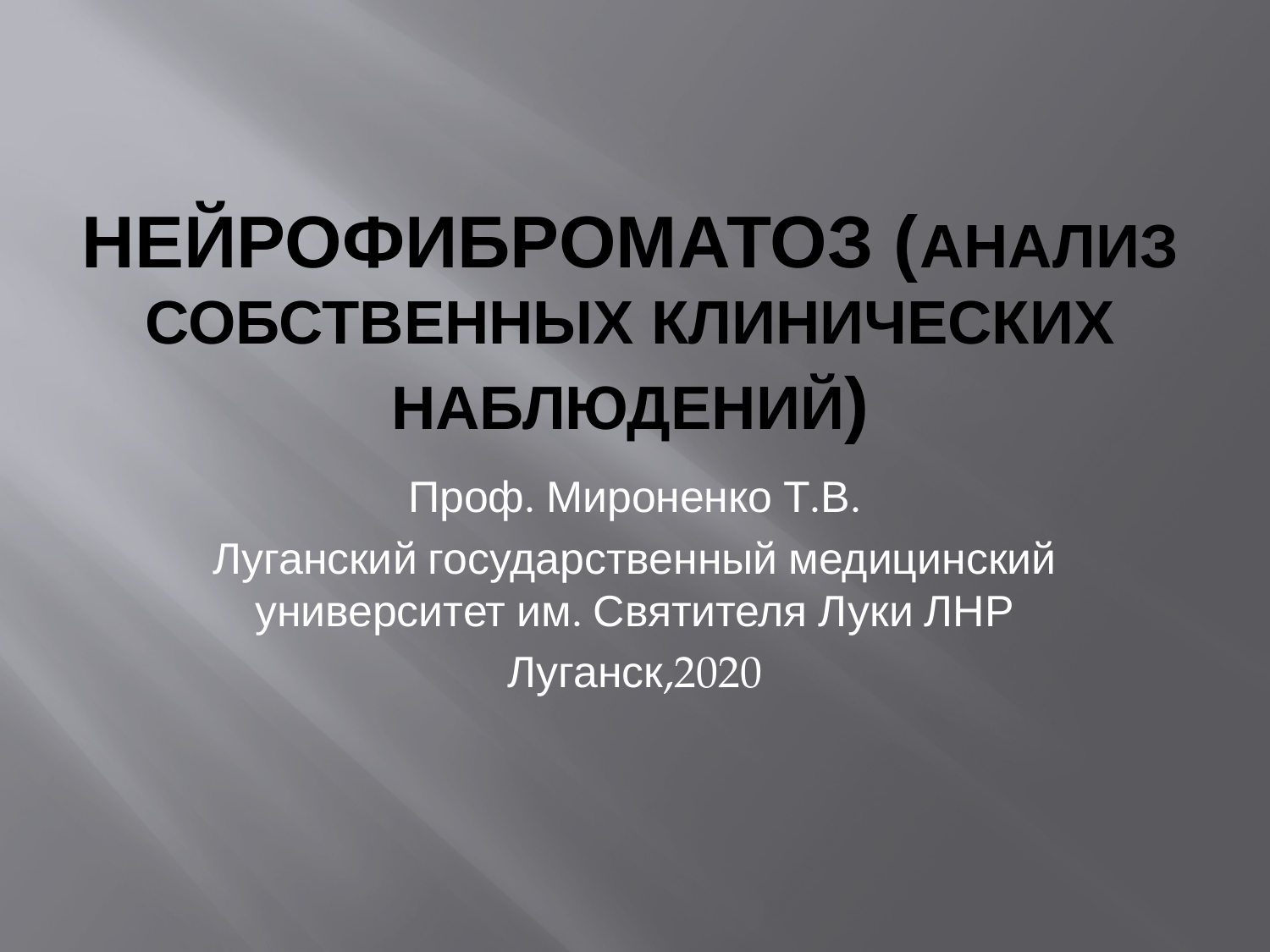

# Нейрофиброматоз (Анализ собственныХ клинических наблюдений)
Проф. Мироненко Т.В.
Луганский государственный медицинский университет им. Святителя Луки ЛНР
Луганск,2020